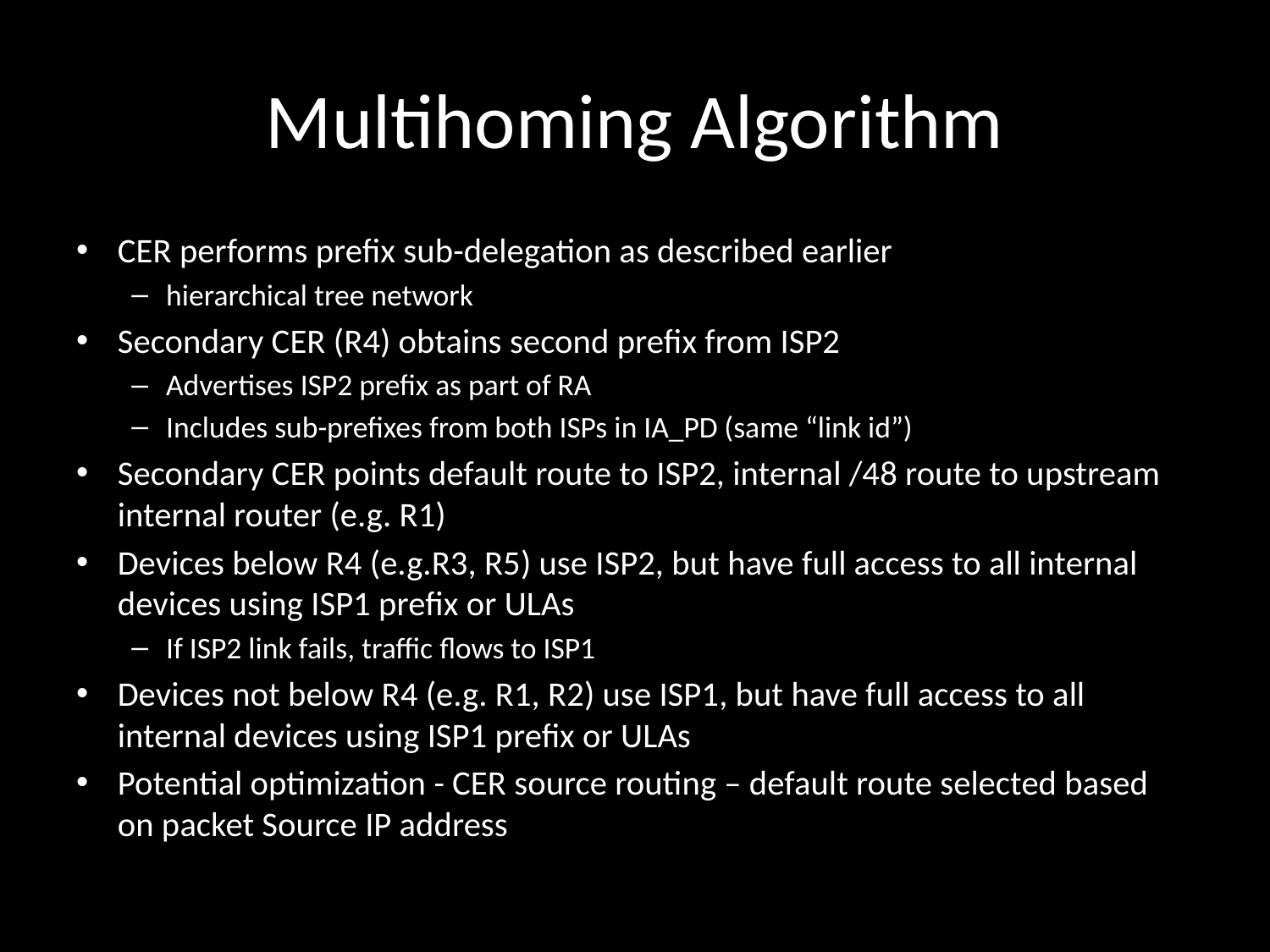

# Multihoming Algorithm
CER performs prefix sub-delegation as described earlier
hierarchical tree network
Secondary CER (R4) obtains second prefix from ISP2
Advertises ISP2 prefix as part of RA
Includes sub-prefixes from both ISPs in IA_PD (same “link id”)
Secondary CER points default route to ISP2, internal /48 route to upstream internal router (e.g. R1)
Devices below R4 (e.g.R3, R5) use ISP2, but have full access to all internal devices using ISP1 prefix or ULAs
If ISP2 link fails, traffic flows to ISP1
Devices not below R4 (e.g. R1, R2) use ISP1, but have full access to all internal devices using ISP1 prefix or ULAs
Potential optimization - CER source routing – default route selected based on packet Source IP address